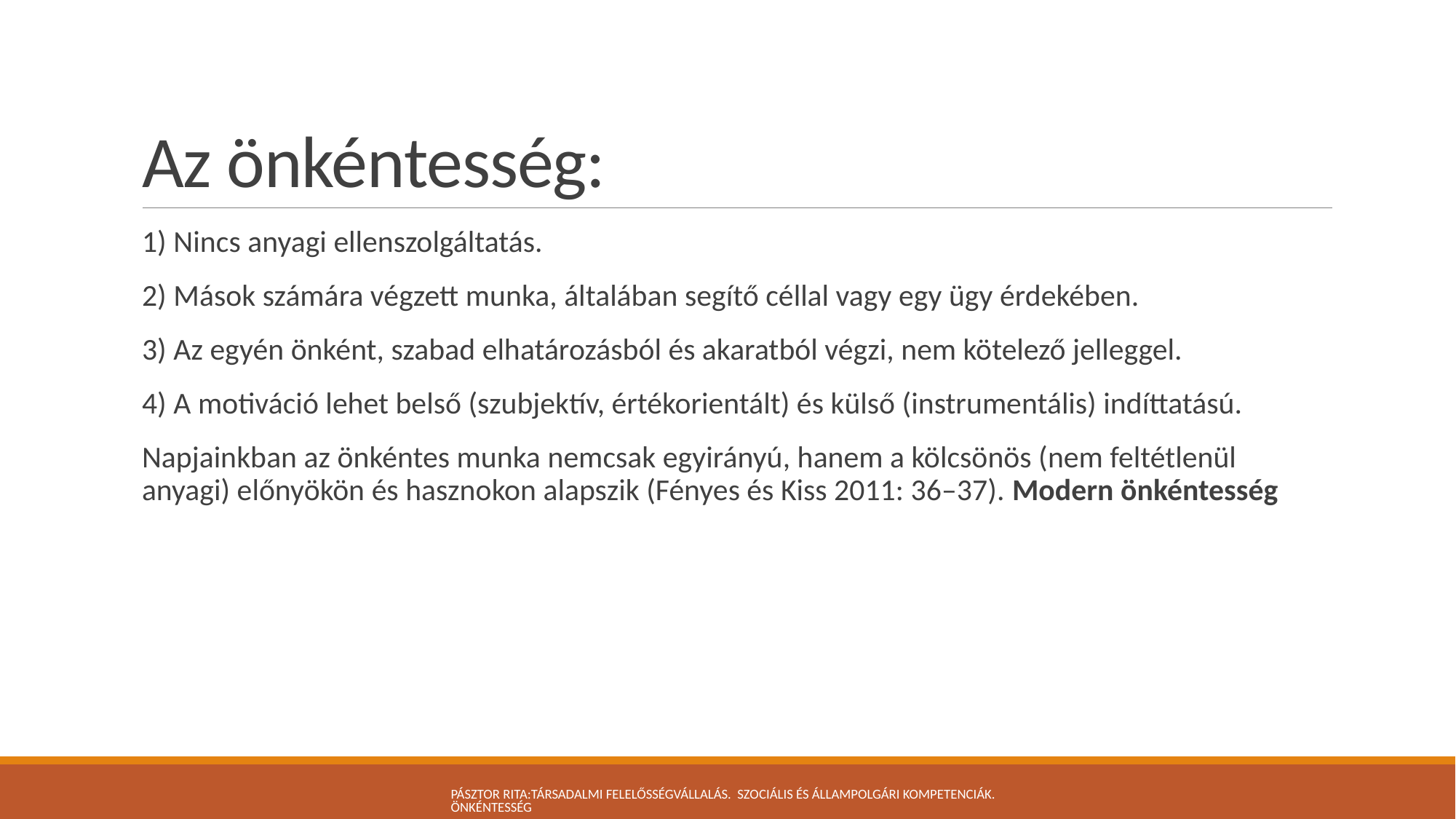

# Az önkéntesség:
1) Nincs anyagi ellenszolgáltatás.
2) Mások számára végzett munka, általában segítő céllal vagy egy ügy érdekében.
3) Az egyén önként, szabad elhatározásból és akaratból végzi, nem kötelező jelleggel.
4) A motiváció lehet belső (szubjektív, értékorientált) és külső (instrumentális) indíttatású.
Napjainkban az önkéntes munka nemcsak egyirányú, hanem a kölcsönös (nem feltétlenül anyagi) előnyökön és hasznokon alapszik (Fényes és Kiss 2011: 36–37). Modern önkéntesség
Pásztor Rita:Társadalmi felelősségvállalás.  Szociális és állampolgári kompetenciák. Önkéntesség